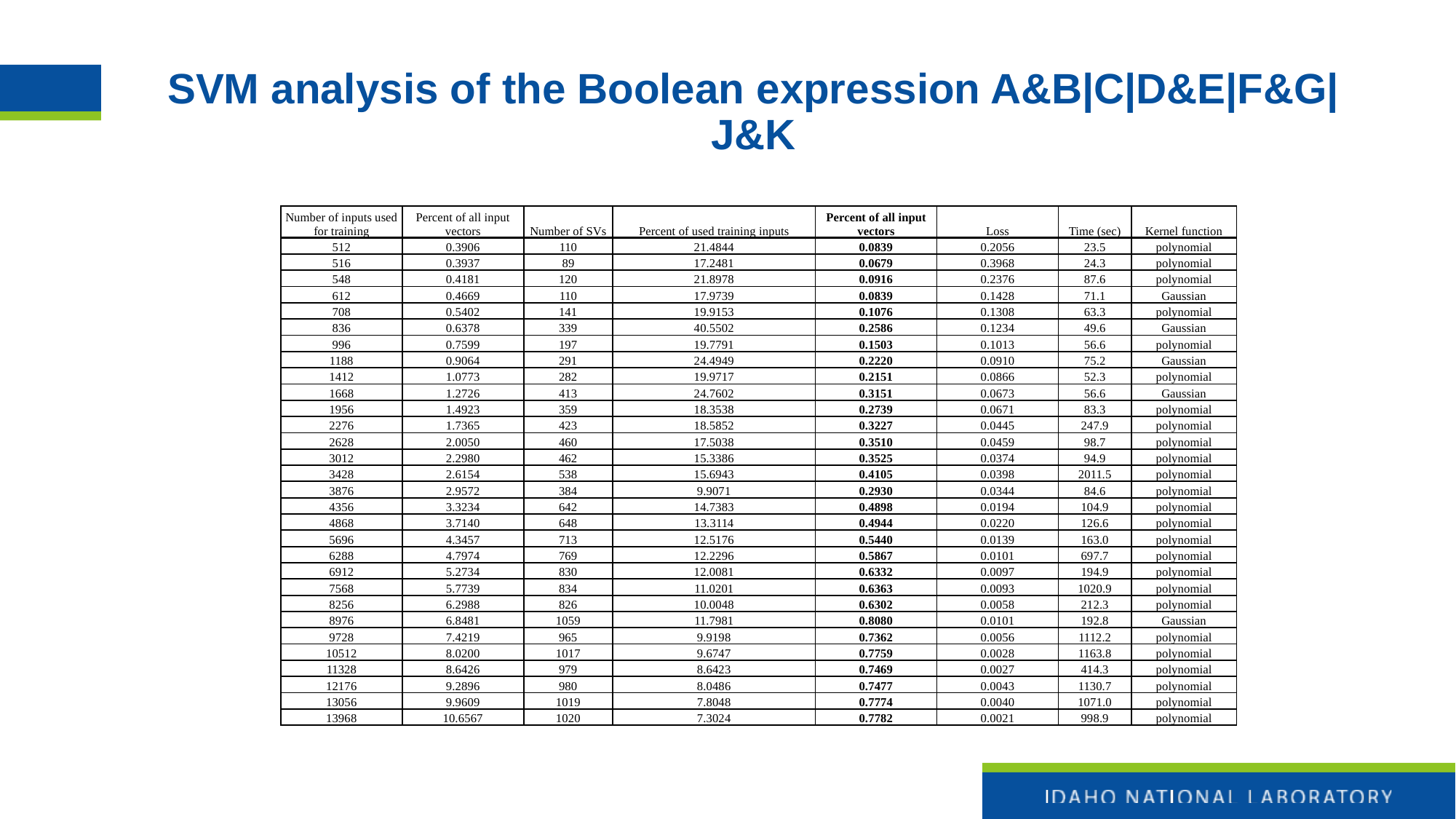

# SVM analysis of the Boolean expression A&B|C|D&E|F&G|J&K
| Number of inputs used for training | Percent of all input vectors | Number of SVs | Percent of used training inputs | Percent of all input vectors | Loss | Time (sec) | Kernel function |
| --- | --- | --- | --- | --- | --- | --- | --- |
| 512 | 0.3906 | 110 | 21.4844 | 0.0839 | 0.2056 | 23.5 | polynomial |
| 516 | 0.3937 | 89 | 17.2481 | 0.0679 | 0.3968 | 24.3 | polynomial |
| 548 | 0.4181 | 120 | 21.8978 | 0.0916 | 0.2376 | 87.6 | polynomial |
| 612 | 0.4669 | 110 | 17.9739 | 0.0839 | 0.1428 | 71.1 | Gaussian |
| 708 | 0.5402 | 141 | 19.9153 | 0.1076 | 0.1308 | 63.3 | polynomial |
| 836 | 0.6378 | 339 | 40.5502 | 0.2586 | 0.1234 | 49.6 | Gaussian |
| 996 | 0.7599 | 197 | 19.7791 | 0.1503 | 0.1013 | 56.6 | polynomial |
| 1188 | 0.9064 | 291 | 24.4949 | 0.2220 | 0.0910 | 75.2 | Gaussian |
| 1412 | 1.0773 | 282 | 19.9717 | 0.2151 | 0.0866 | 52.3 | polynomial |
| 1668 | 1.2726 | 413 | 24.7602 | 0.3151 | 0.0673 | 56.6 | Gaussian |
| 1956 | 1.4923 | 359 | 18.3538 | 0.2739 | 0.0671 | 83.3 | polynomial |
| 2276 | 1.7365 | 423 | 18.5852 | 0.3227 | 0.0445 | 247.9 | polynomial |
| 2628 | 2.0050 | 460 | 17.5038 | 0.3510 | 0.0459 | 98.7 | polynomial |
| 3012 | 2.2980 | 462 | 15.3386 | 0.3525 | 0.0374 | 94.9 | polynomial |
| 3428 | 2.6154 | 538 | 15.6943 | 0.4105 | 0.0398 | 2011.5 | polynomial |
| 3876 | 2.9572 | 384 | 9.9071 | 0.2930 | 0.0344 | 84.6 | polynomial |
| 4356 | 3.3234 | 642 | 14.7383 | 0.4898 | 0.0194 | 104.9 | polynomial |
| 4868 | 3.7140 | 648 | 13.3114 | 0.4944 | 0.0220 | 126.6 | polynomial |
| 5696 | 4.3457 | 713 | 12.5176 | 0.5440 | 0.0139 | 163.0 | polynomial |
| 6288 | 4.7974 | 769 | 12.2296 | 0.5867 | 0.0101 | 697.7 | polynomial |
| 6912 | 5.2734 | 830 | 12.0081 | 0.6332 | 0.0097 | 194.9 | polynomial |
| 7568 | 5.7739 | 834 | 11.0201 | 0.6363 | 0.0093 | 1020.9 | polynomial |
| 8256 | 6.2988 | 826 | 10.0048 | 0.6302 | 0.0058 | 212.3 | polynomial |
| 8976 | 6.8481 | 1059 | 11.7981 | 0.8080 | 0.0101 | 192.8 | Gaussian |
| 9728 | 7.4219 | 965 | 9.9198 | 0.7362 | 0.0056 | 1112.2 | polynomial |
| 10512 | 8.0200 | 1017 | 9.6747 | 0.7759 | 0.0028 | 1163.8 | polynomial |
| 11328 | 8.6426 | 979 | 8.6423 | 0.7469 | 0.0027 | 414.3 | polynomial |
| 12176 | 9.2896 | 980 | 8.0486 | 0.7477 | 0.0043 | 1130.7 | polynomial |
| 13056 | 9.9609 | 1019 | 7.8048 | 0.7774 | 0.0040 | 1071.0 | polynomial |
| 13968 | 10.6567 | 1020 | 7.3024 | 0.7782 | 0.0021 | 998.9 | polynomial |